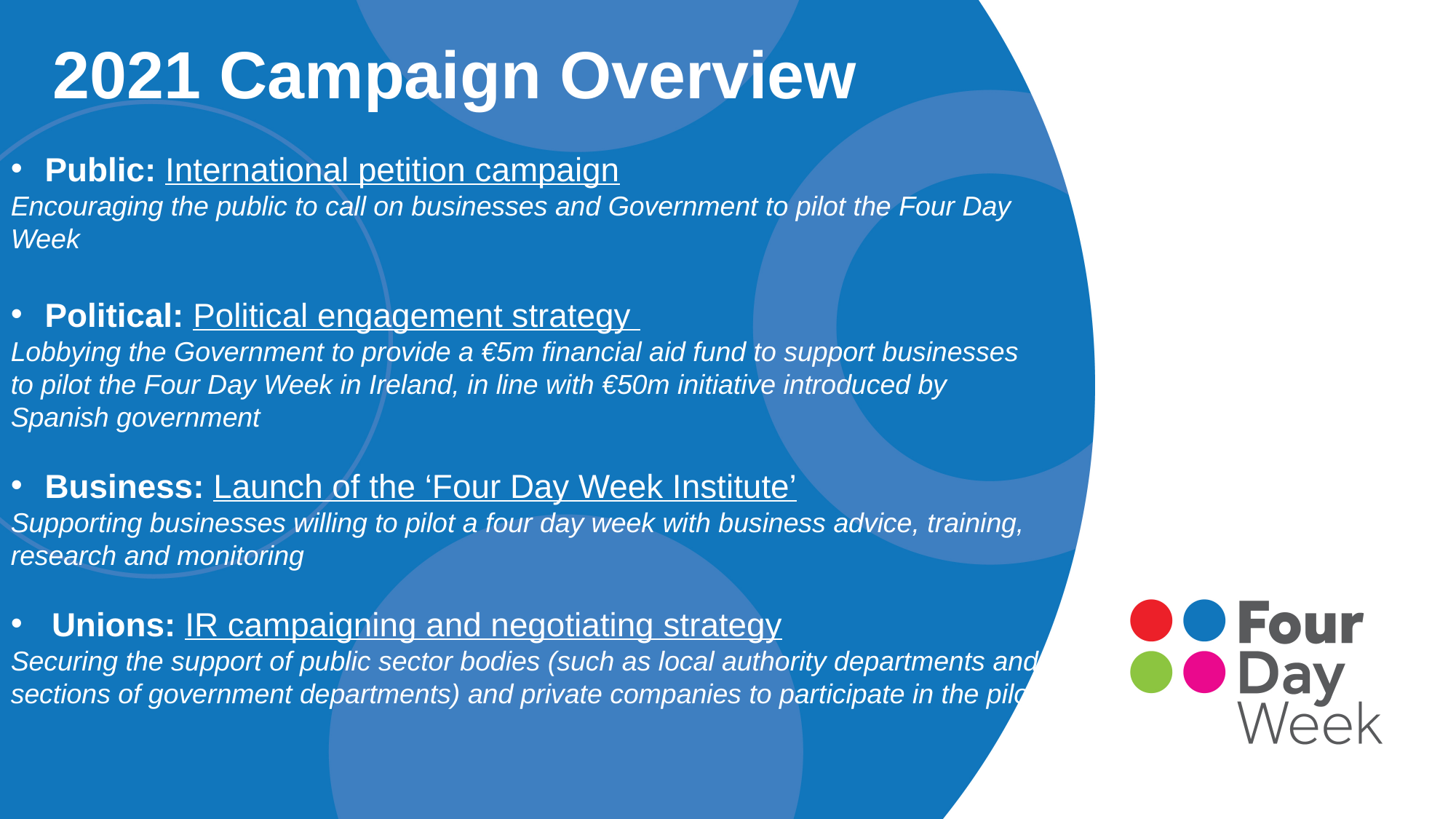

2021 Campaign Overview
Public: International petition campaign
Encouraging the public to call on businesses and Government to pilot the Four Day Week

Political: Political engagement strategy
Lobbying the Government to provide a €5m financial aid fund to support businesses to pilot the Four Day Week in Ireland, in line with €50m initiative introduced by Spanish government

Business: Launch of the ‘Four Day Week Institute’
Supporting businesses willing to pilot a four day week with business advice, training, research and monitoring

Unions: IR campaigning and negotiating strategy
Securing the support of public sector bodies (such as local authority departments and sections of government departments) and private companies to participate in the pilot